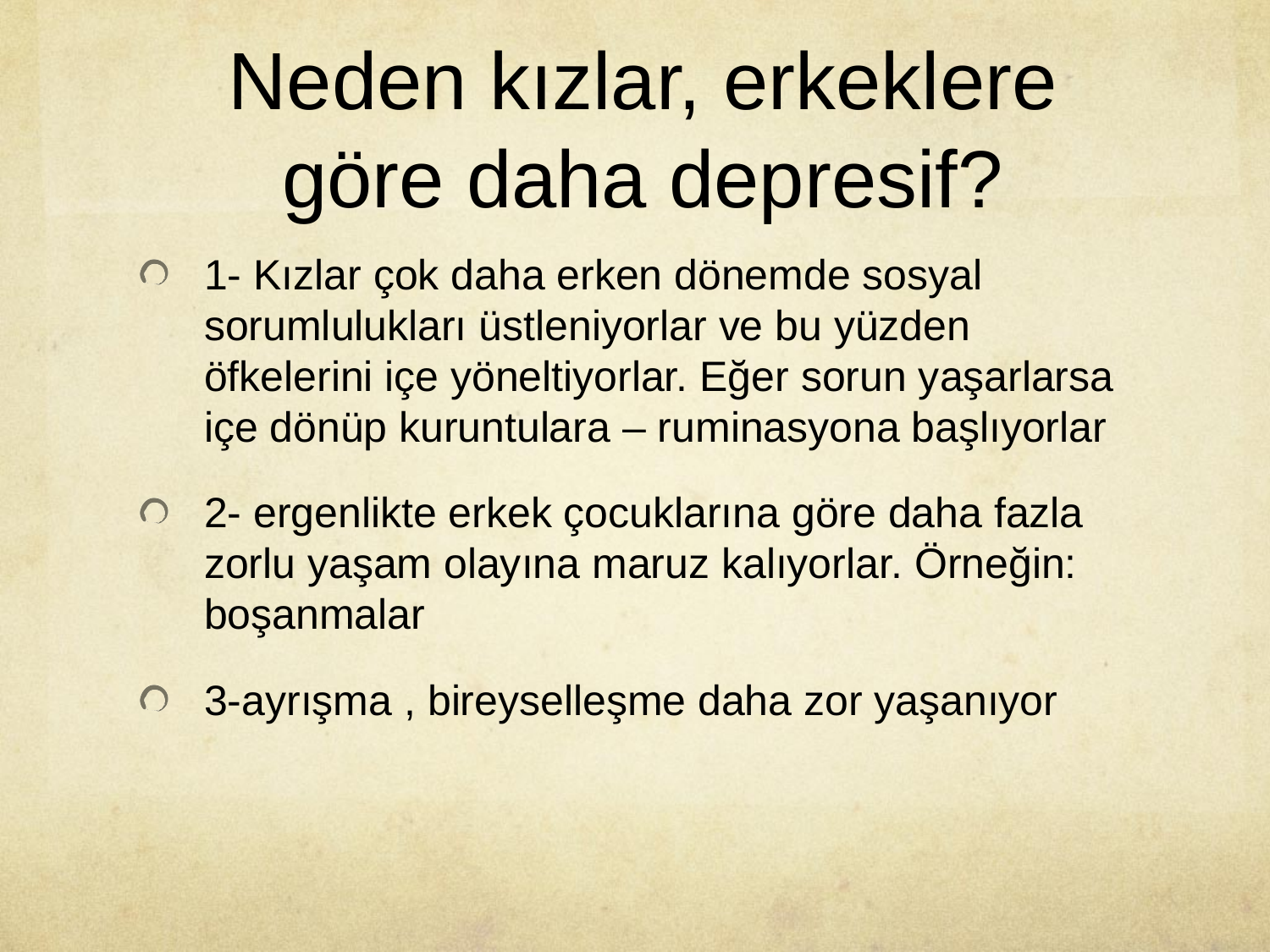

# Neden kızlar, erkeklere göre daha depresif?
1- Kızlar çok daha erken dönemde sosyal sorumlulukları üstleniyorlar ve bu yüzden öfkelerini içe yöneltiyorlar. Eğer sorun yaşarlarsa içe dönüp kuruntulara – ruminasyona başlıyorlar
2- ergenlikte erkek çocuklarına göre daha fazla zorlu yaşam olayına maruz kalıyorlar. Örneğin: boşanmalar
3-ayrışma , bireyselleşme daha zor yaşanıyor